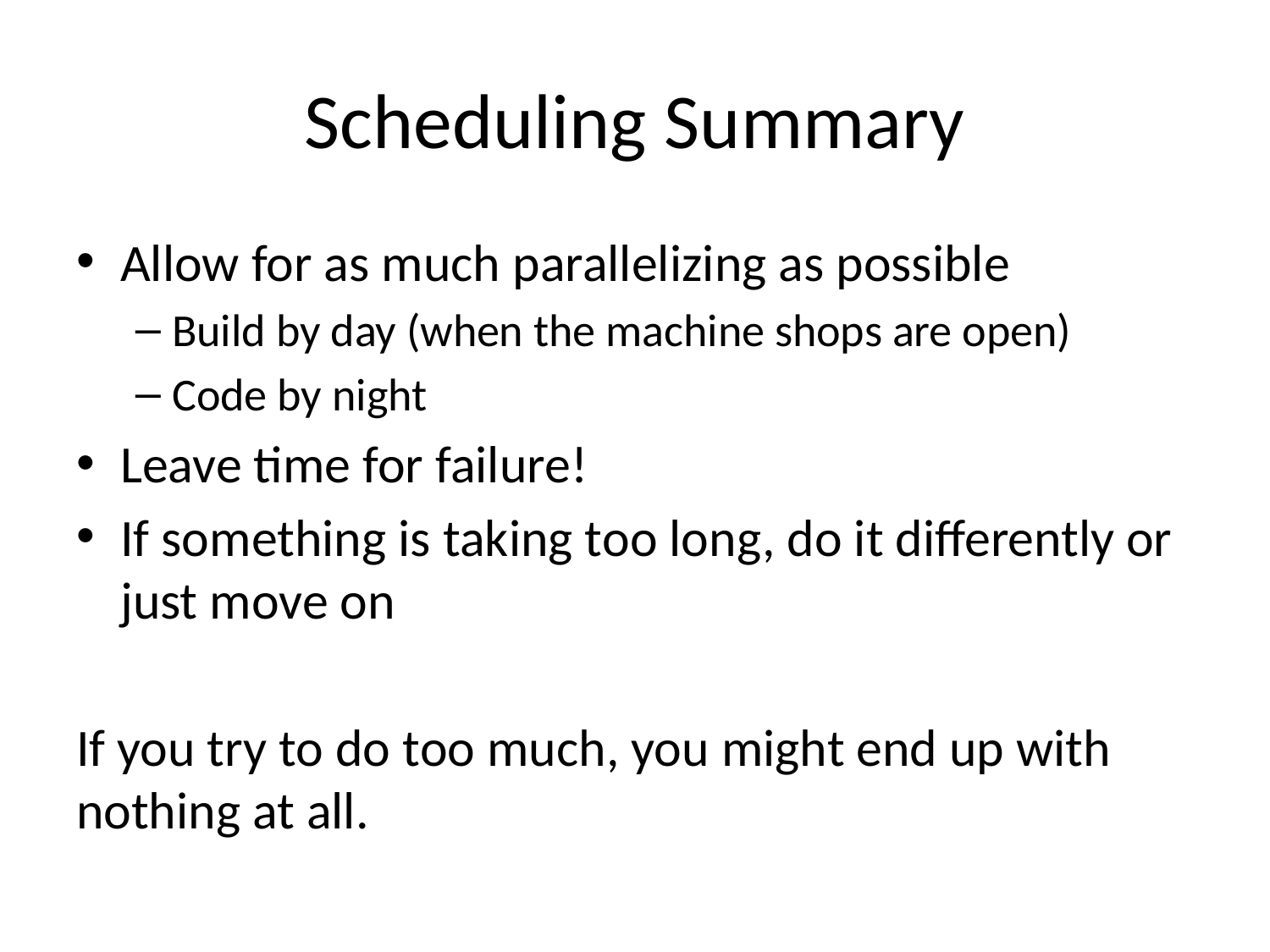

# Scheduling Summary
Allow for as much parallelizing as possible
Build by day (when the machine shops are open)
Code by night
Leave time for failure!
If something is taking too long, do it differently or just move on

If you try to do too much, you might end up with nothing at all.